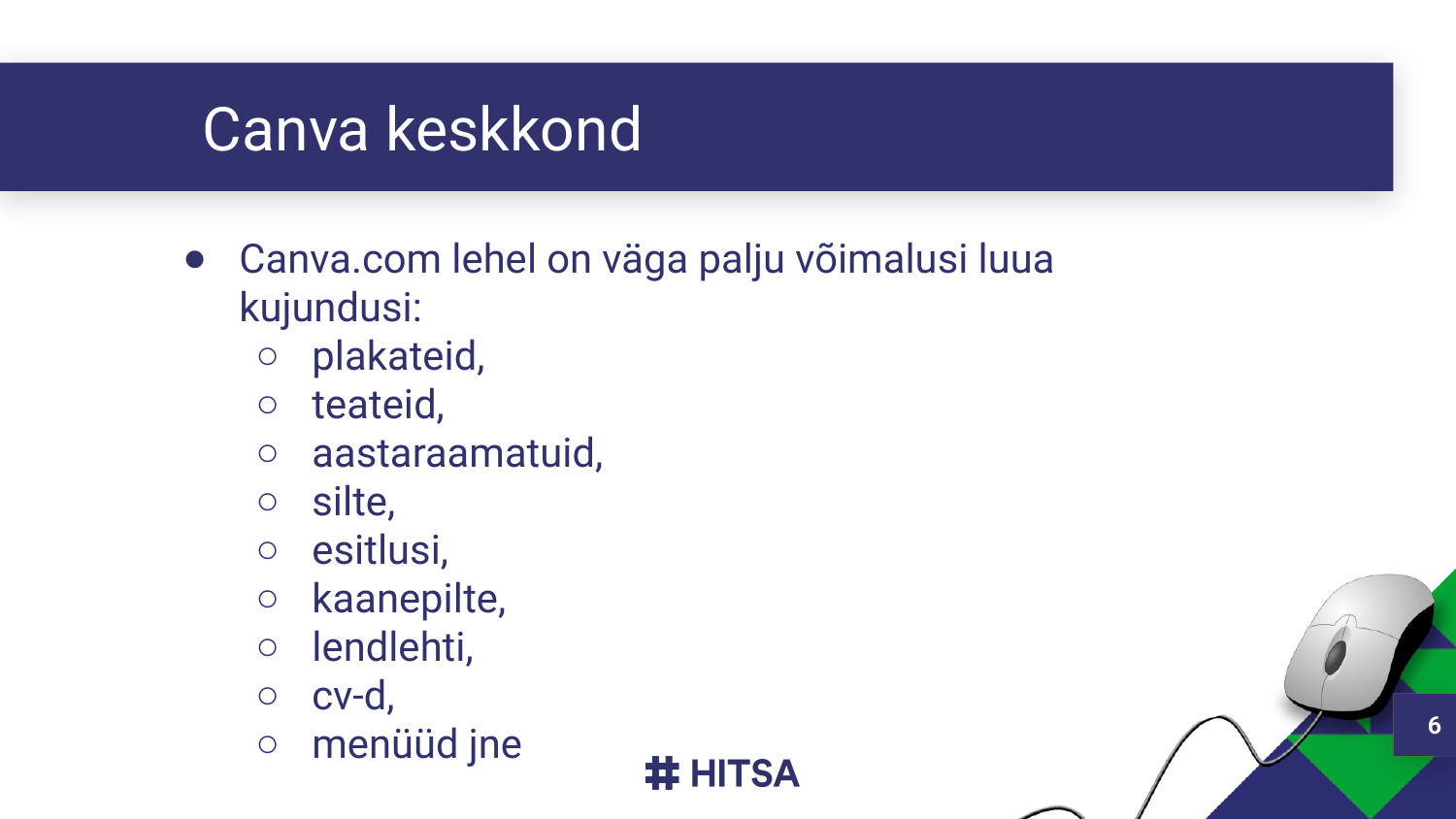

# Canva keskkond
Canva.com lehel on väga palju võimalusi luua kujundusi:
plakateid,
teateid,
aastaraamatuid,
silte,
esitlusi,
kaanepilte,
lendlehti,
cv-d,
menüüd jne
6